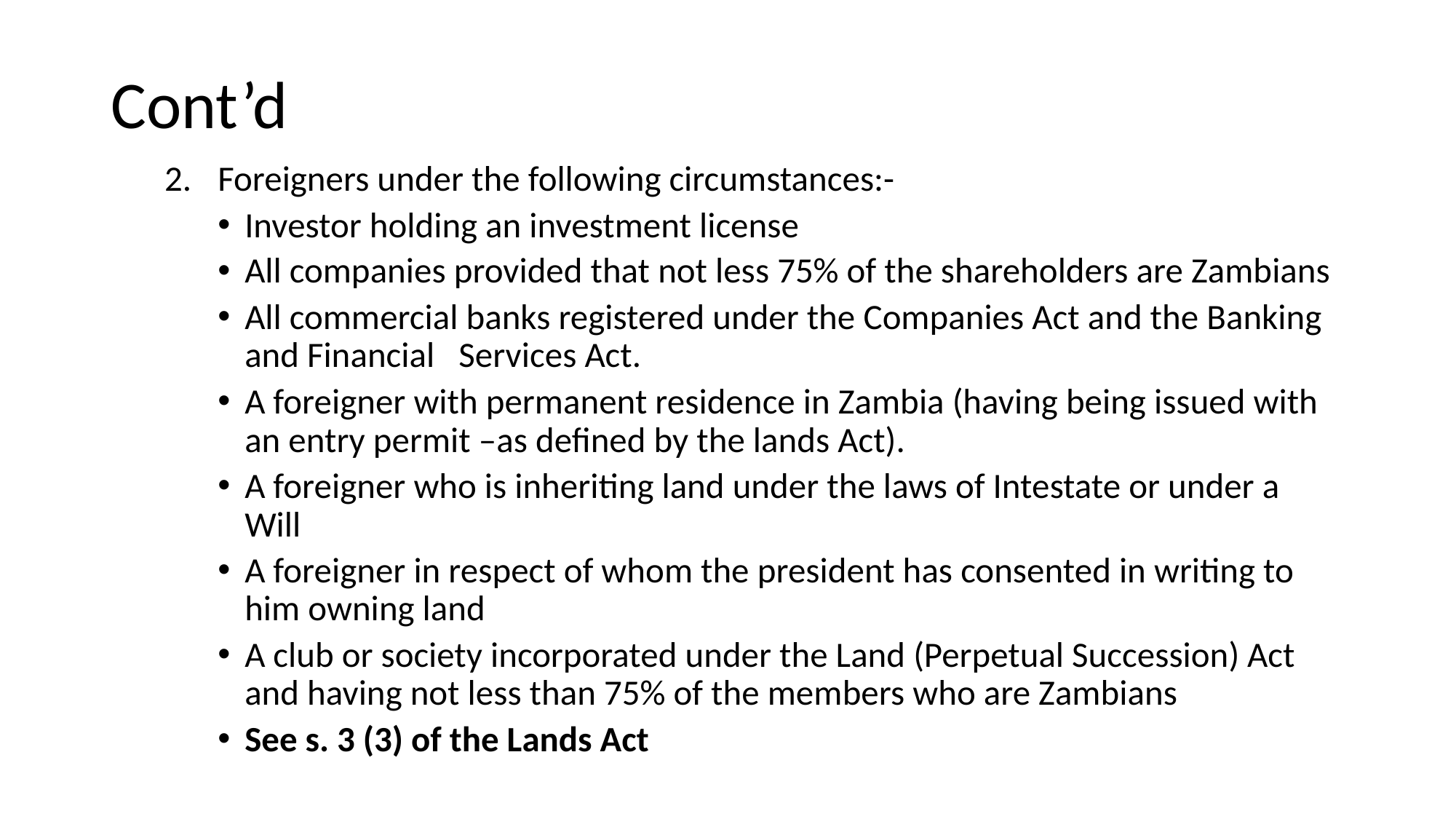

# Cont’d
Foreigners under the following circumstances:-
Investor holding an investment license
All companies provided that not less 75% of the shareholders are Zambians
All commercial banks registered under the Companies Act and the Banking and Financial   Services Act.
A foreigner with permanent residence in Zambia (having being issued with an entry permit –as defined by the lands Act).
A foreigner who is inheriting land under the laws of Intestate or under a Will
A foreigner in respect of whom the president has consented in writing to him owning land
A club or society incorporated under the Land (Perpetual Succession) Act and having not less than 75% of the members who are Zambians
See s. 3 (3) of the Lands Act